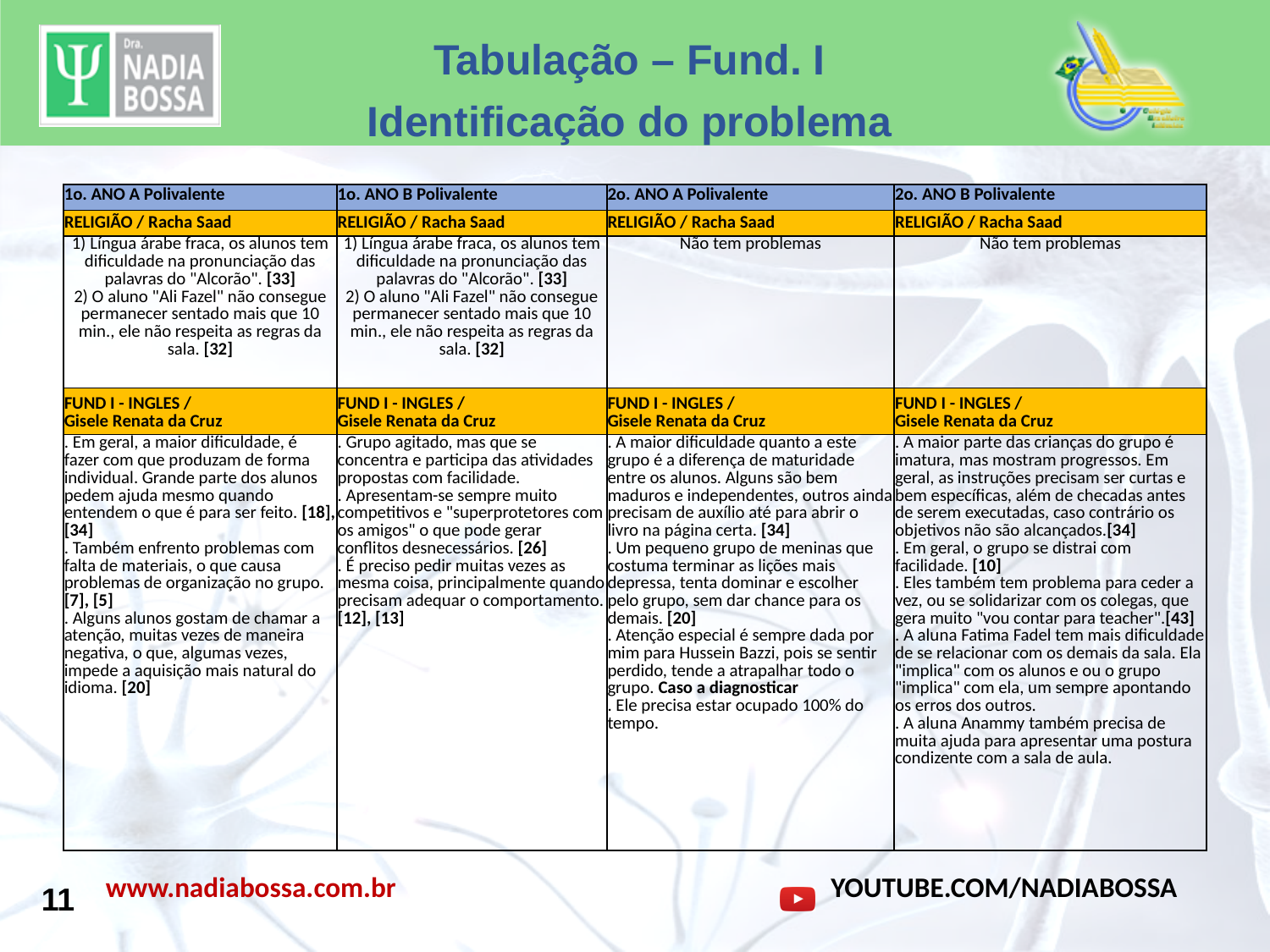

Tabulação – Fund. I
Identificação do problema
| 1o. ANO A Polivalente | 1o. ANO B Polivalente | 2o. ANO A Polivalente | 2o. ANO B Polivalente |
| --- | --- | --- | --- |
| RELIGIÃO / Racha Saad | RELIGIÃO / Racha Saad | RELIGIÃO / Racha Saad | RELIGIÃO / Racha Saad |
| 1) Língua árabe fraca, os alunos tem dificuldade na pronunciação das palavras do "Alcorão". [33] 2) O aluno "Ali Fazel" não consegue permanecer sentado mais que 10 min., ele não respeita as regras da sala. [32] | 1) Língua árabe fraca, os alunos tem dificuldade na pronunciação das palavras do "Alcorão". [33] 2) O aluno "Ali Fazel" não consegue permanecer sentado mais que 10 min., ele não respeita as regras da sala. [32] | Não tem problemas | Não tem problemas |
| FUND I - INGLES / Gisele Renata da Cruz | FUND I - INGLES / Gisele Renata da Cruz | FUND I - INGLES / Gisele Renata da Cruz | FUND I - INGLES / Gisele Renata da Cruz |
| . Em geral, a maior dificuldade, é fazer com que produzam de forma individual. Grande parte dos alunos pedem ajuda mesmo quando entendem o que é para ser feito. [18], [34] . Também enfrento problemas com falta de materiais, o que causa problemas de organização no grupo. [7], [5] . Alguns alunos gostam de chamar a atenção, muitas vezes de maneira negativa, o que, algumas vezes, impede a aquisição mais natural do idioma. [20] | . Grupo agitado, mas que se concentra e participa das atividades propostas com facilidade. . Apresentam-se sempre muito competitivos e "superprotetores com os amigos" o que pode gerar conflitos desnecessários. [26] . É preciso pedir muitas vezes as mesma coisa, principalmente quando precisam adequar o comportamento. [12], [13] | . A maior dificuldade quanto a este grupo é a diferença de maturidade entre os alunos. Alguns são bem maduros e independentes, outros ainda precisam de auxílio até para abrir o livro na página certa. [34] . Um pequeno grupo de meninas que costuma terminar as lições mais depressa, tenta dominar e escolher pelo grupo, sem dar chance para os demais. [20] . Atenção especial é sempre dada por mim para Hussein Bazzi, pois se sentir perdido, tende a atrapalhar todo o grupo. Caso a diagnosticar . Ele precisa estar ocupado 100% do tempo. | . A maior parte das crianças do grupo é imatura, mas mostram progressos. Em geral, as instruções precisam ser curtas e bem específicas, além de checadas antes de serem executadas, caso contrário os objetivos não são alcançados.[34] . Em geral, o grupo se distrai com facilidade. [10] . Eles também tem problema para ceder a vez, ou se solidarizar com os colegas, que gera muito "vou contar para teacher".[43] . A aluna Fatima Fadel tem mais dificuldade de se relacionar com os demais da sala. Ela "implica" com os alunos e ou o grupo "implica" com ela, um sempre apontando os erros dos outros. . A aluna Anammy também precisa de muita ajuda para apresentar uma postura condizente com a sala de aula. |
11